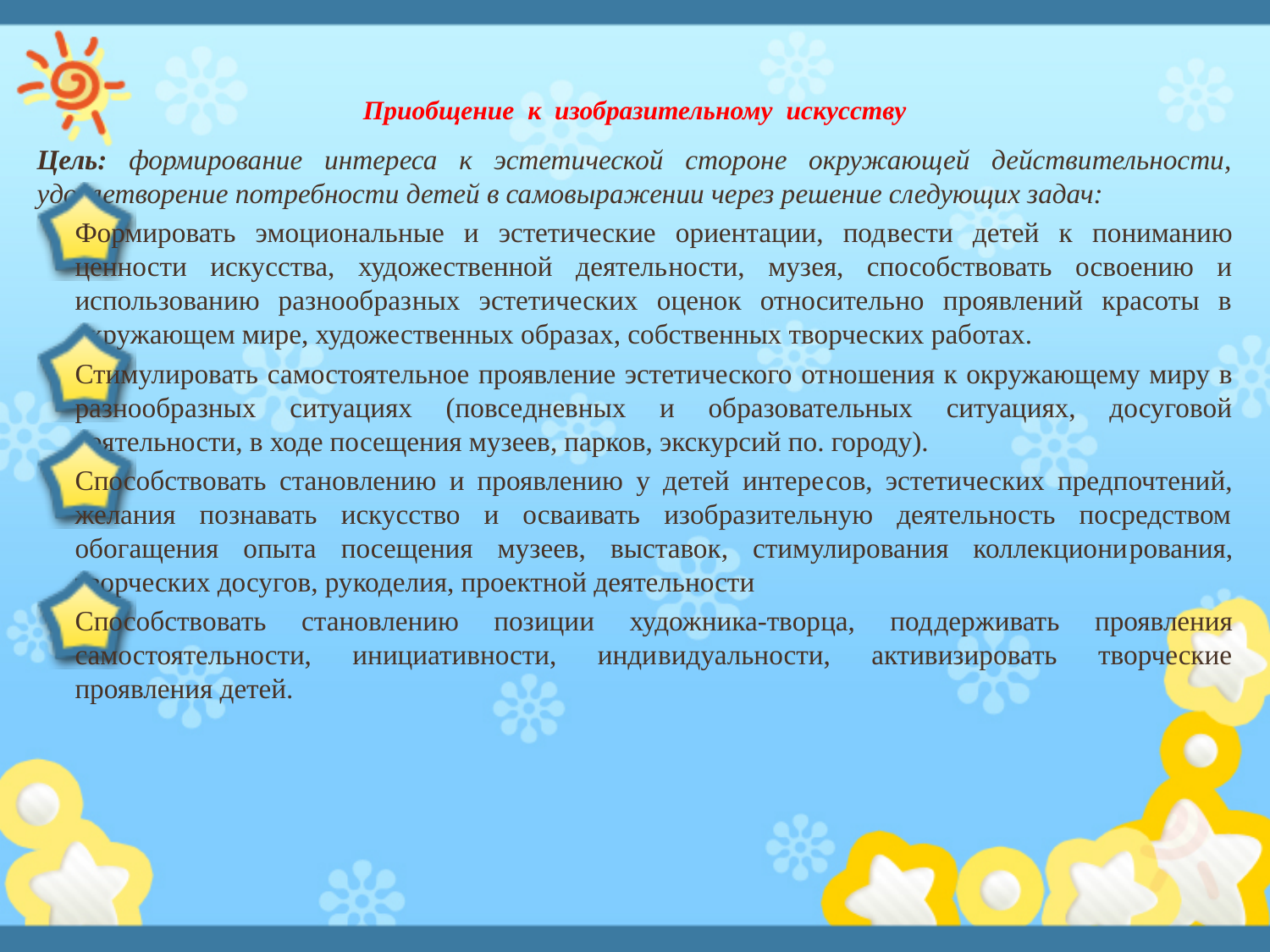

# Приобщение  к  изобразительному  искусству
Цель: формирование интереса к эстетической стороне окружающей действительности, удовлетворение потребности детей в самовыражении через решение следующих задач:
Формировать эмоциональные и эстетические ориентации, под­вести детей к пониманию ценности искусства, художественной деятель­ности, музея, способствовать освоению и использованию разнообраз­ных эстетических оценок относительно проявлений красоты в окружа­ющем мире, художественных образах, собственных творческих работах.
Стимулировать самостоятельное проявление эстетического от­ношения к окружающему миру в разнообразных ситуациях (повсе­дневных и образовательных ситуациях, досуговой деятельности, в ходе посещения музеев, парков, экскурсий по. городу).
Способствовать становлению и проявлению у детей интере­сов, эстетических предпочтений, желания познавать искусство и осваивать изобразительную деятельность посредством обогащения опыта посещения музеев, выставок, стимулирования коллекциони­рования, творческих досугов, рукоделия, проектной деятельности
Способствовать становлению позиции художника-творца, под­держивать проявления самостоятельности, инициативности, инди­видуальности, активизировать творческие проявления детей.